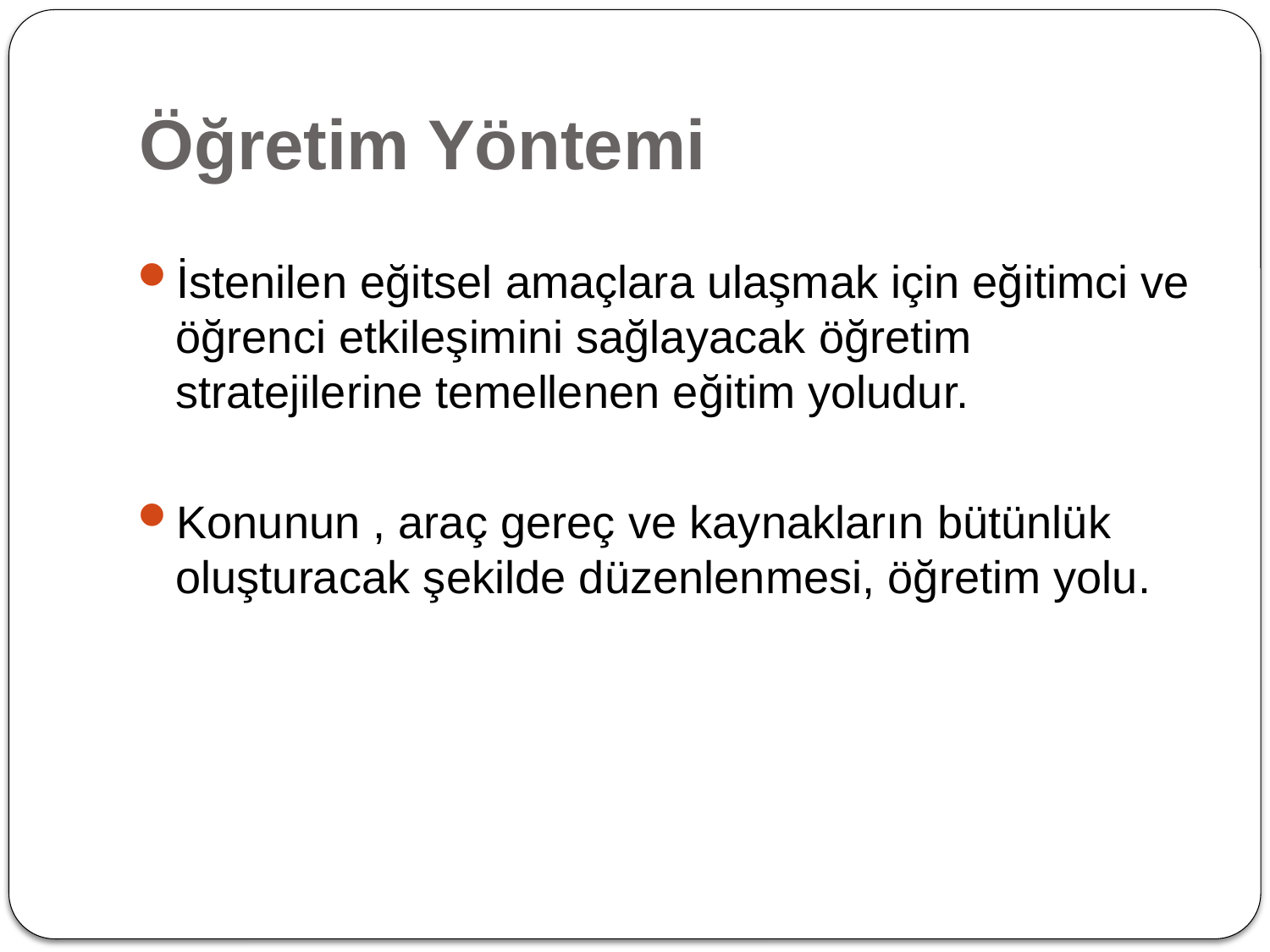

# Öğretim Yöntemi
İstenilen eğitsel amaçlara ulaşmak için eğitimci ve öğrenci etkileşimini sağlayacak öğretim stratejilerine temellenen eğitim yoludur.

Konunun , araç gereç ve kaynakların bütünlük oluşturacak şekilde düzenlenmesi, öğretim yolu.